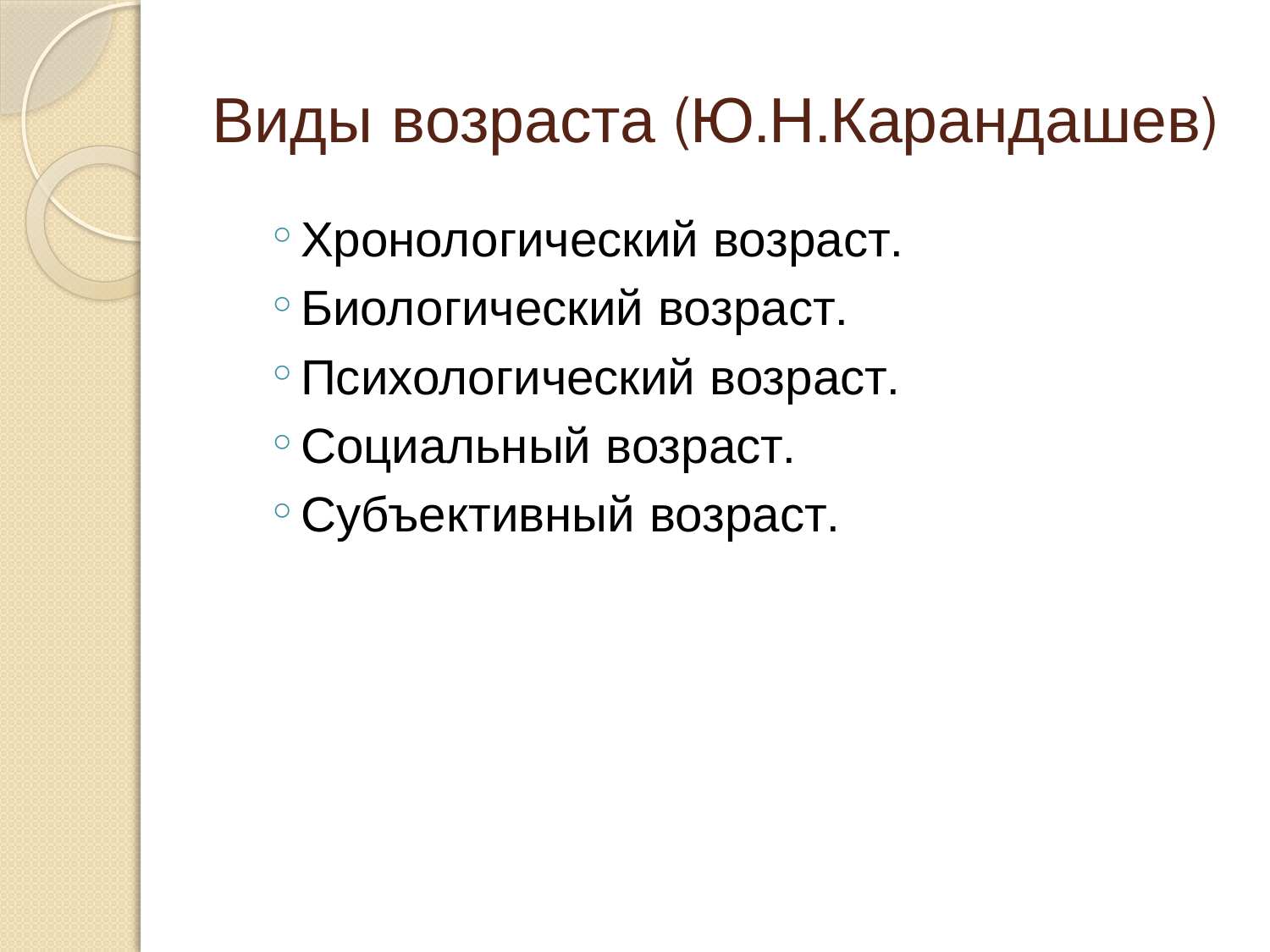

# Виды возраста (Ю.Н.Карандашев)
Хронологический возраст.
Биологический возраст.
Психологический возраст.
Социальный возраст.
Субъективный возраст.